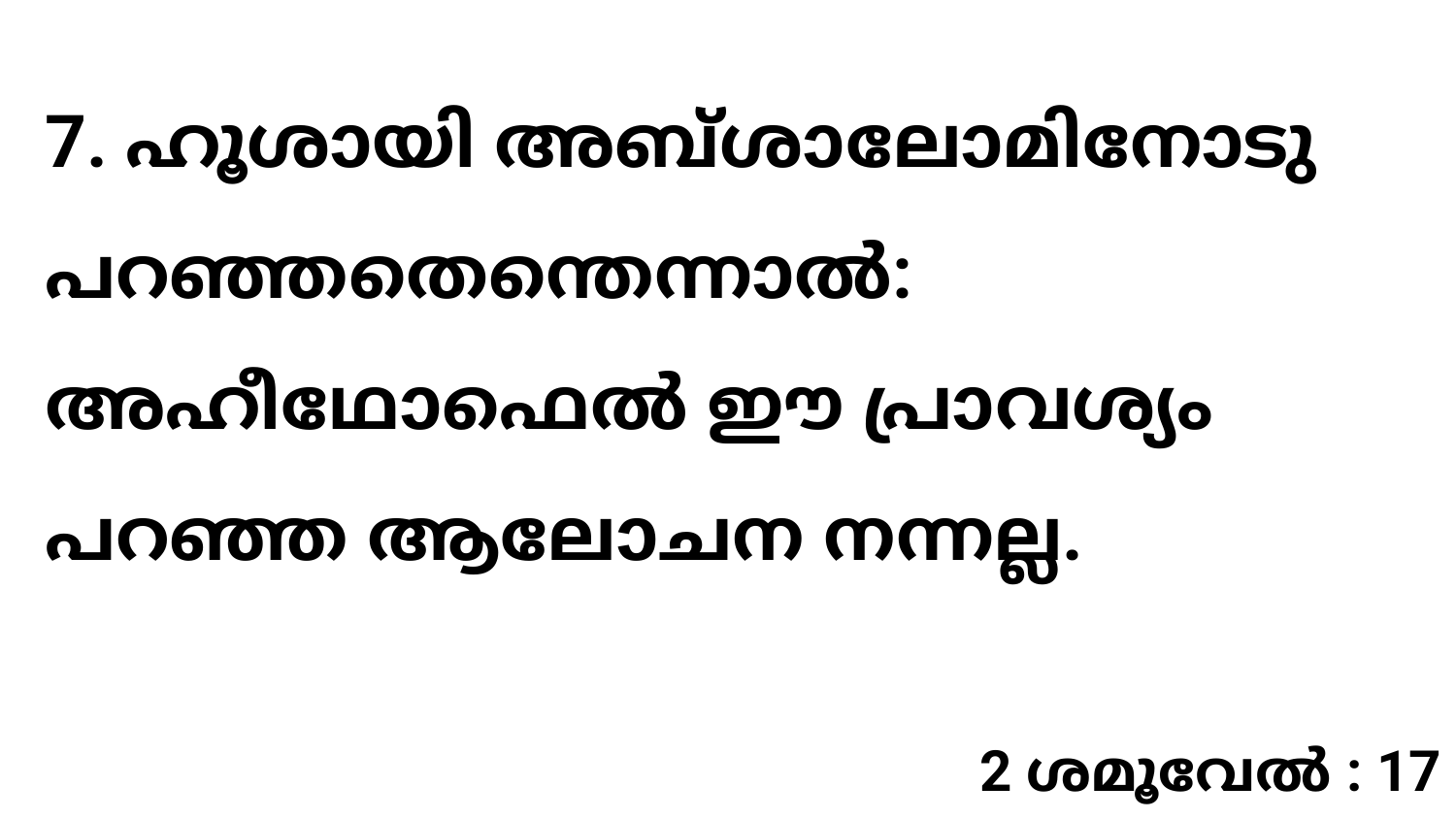

7. ഹൂശായി അബ്ശാലോമിനോടു പറഞ്ഞതെന്തെന്നാൽ: അഹീഥോഫെൽ ഈ പ്രാവശ്യം പറഞ്ഞ ആലോചന നന്നല്ല.
2 ശമൂവേൽ : 17